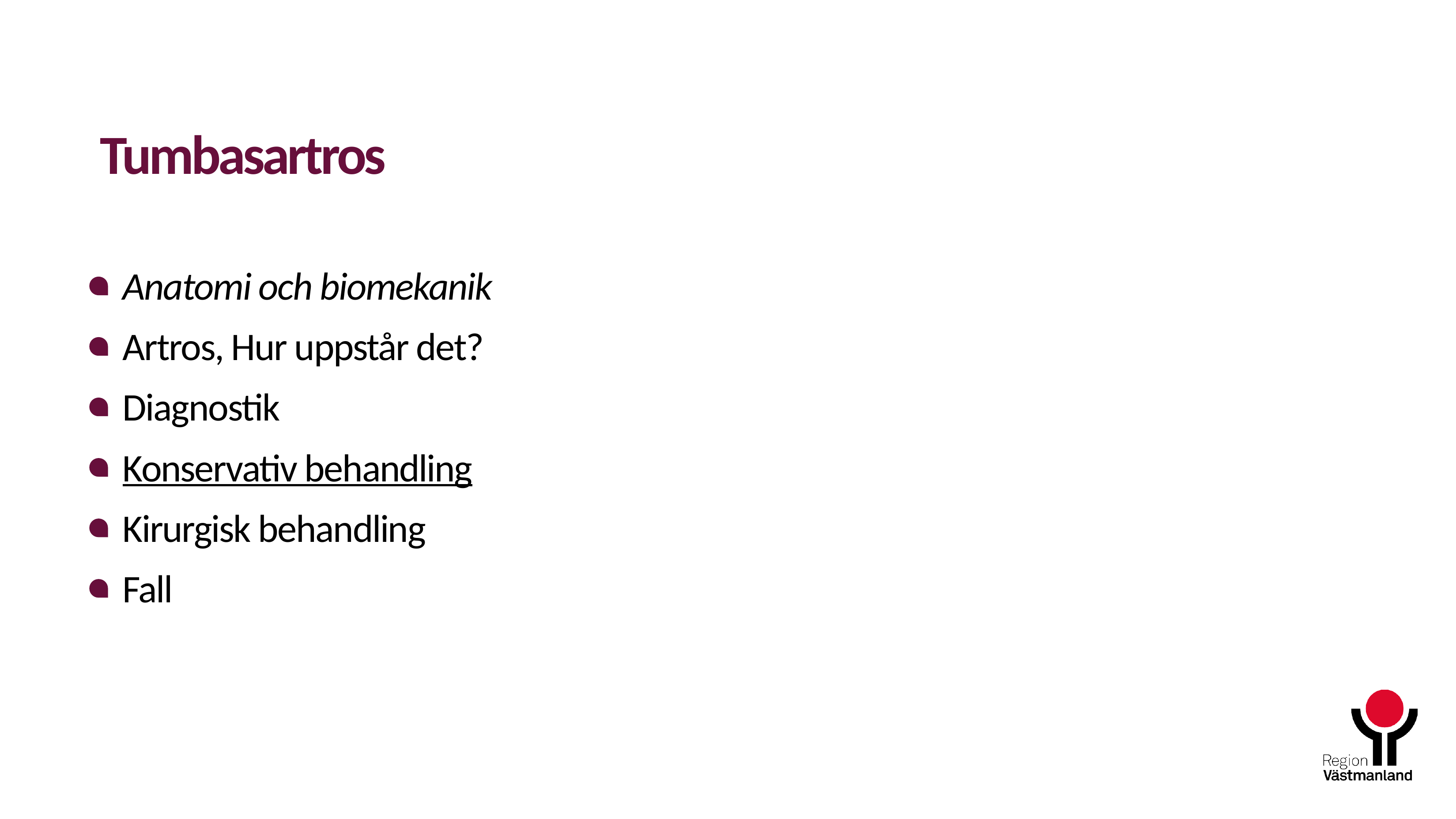

Tumbasartros
 Anatomi och biomekanik
 Artros, Hur uppstår det?
 Diagnostik
 Konservativ behandling
 Kirurgisk behandling
 Fall